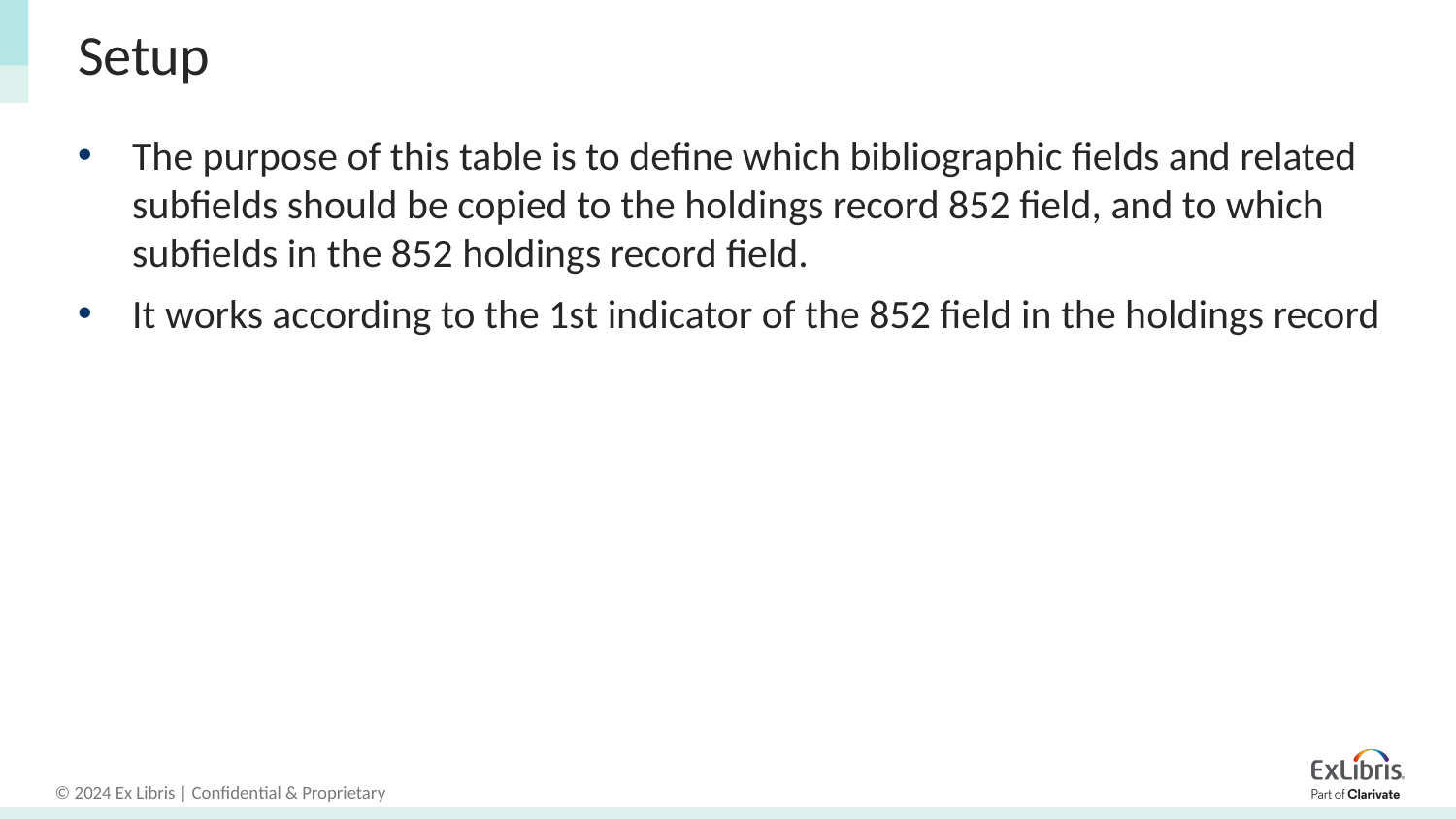

# Setup
The purpose of this table is to define which bibliographic fields and related subfields should be copied to the holdings record 852 field, and to which subfields in the 852 holdings record field.
It works according to the 1st indicator of the 852 field in the holdings record